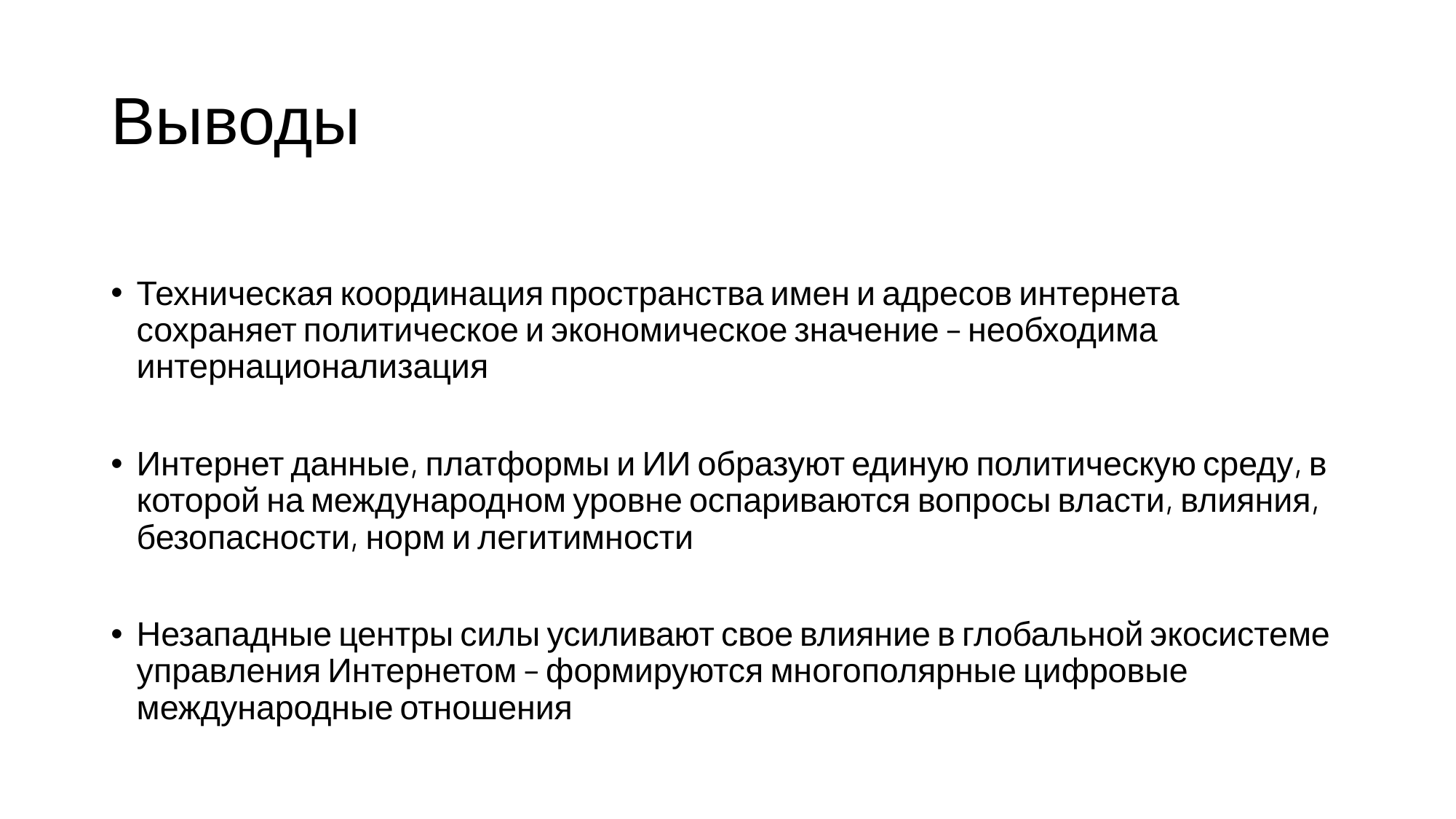

# Выводы

Техническая координация пространства имен и адресов интернета сохраняет политическое и экономическое значение – необходима интернационализация

Интернет данные, платформы и ИИ образуют единую политическую среду, в которой на международном уровне оспариваются вопросы власти, влияния, безопасности, норм и легитимности

Незападные центры силы усиливают свое влияние в глобальной экосистеме управления Интернетом – формируются многополярные цифровые международные отношения